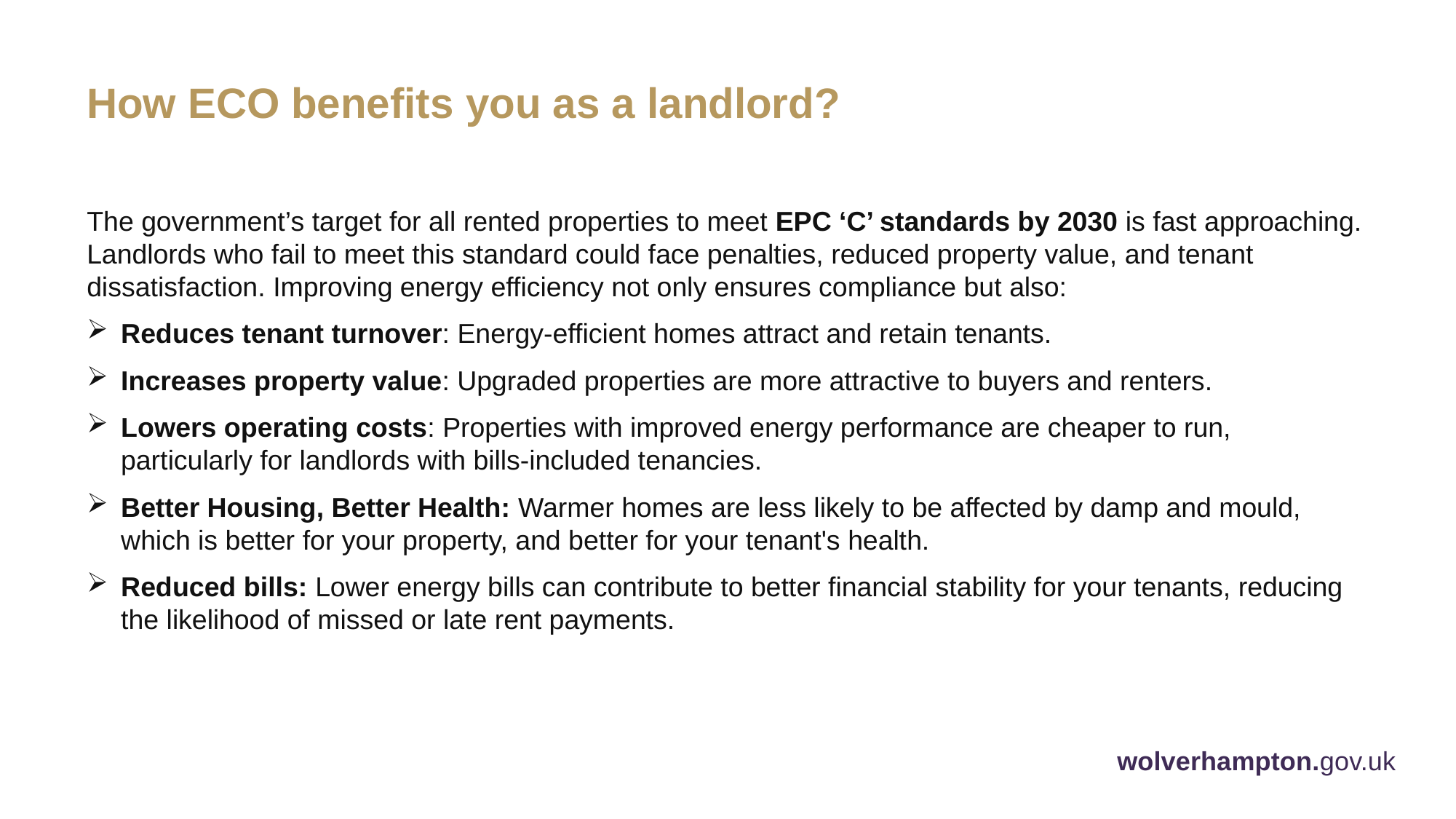

How ECO benefits you as a landlord?
The government’s target for all rented properties to meet EPC ‘C’ standards by 2030 is fast approaching. Landlords who fail to meet this standard could face penalties, reduced property value, and tenant dissatisfaction. Improving energy efficiency not only ensures compliance but also:
Reduces tenant turnover: Energy-efficient homes attract and retain tenants.
Increases property value: Upgraded properties are more attractive to buyers and renters.
Lowers operating costs: Properties with improved energy performance are cheaper to run, particularly for landlords with bills-included tenancies.
Better Housing, Better Health: Warmer homes are less likely to be affected by damp and mould, which is better for your property, and better for your tenant's health.
Reduced bills: Lower energy bills can contribute to better financial stability for your tenants, reducing the likelihood of missed or late rent payments.
wolverhampton.gov.uk